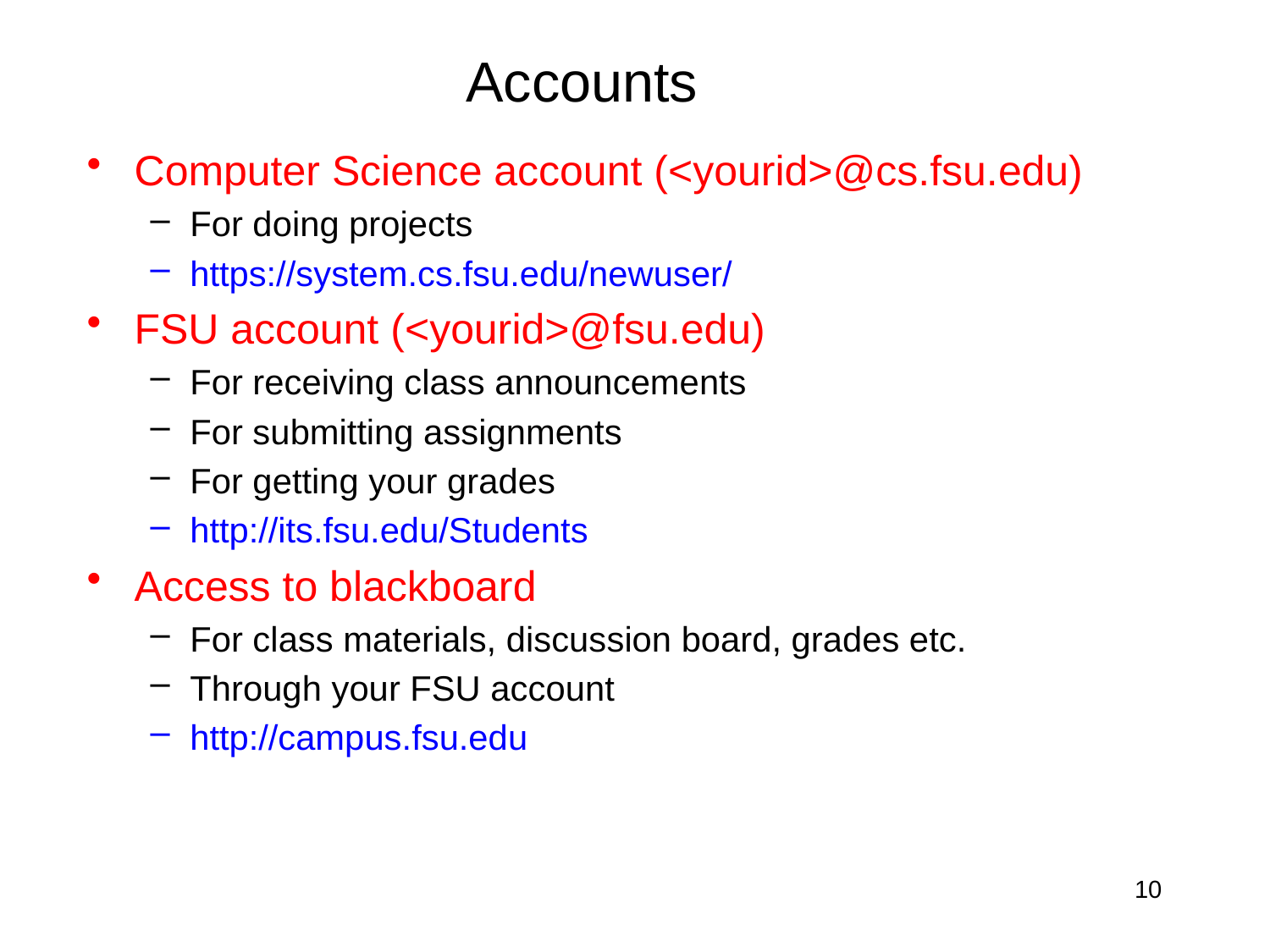

# Accounts
Computer Science account (<yourid>@cs.fsu.edu)
For doing projects
https://system.cs.fsu.edu/newuser/
FSU account (<yourid>@fsu.edu)
For receiving class announcements
For submitting assignments
For getting your grades
http://its.fsu.edu/Students
Access to blackboard
For class materials, discussion board, grades etc.
Through your FSU account
http://campus.fsu.edu
10